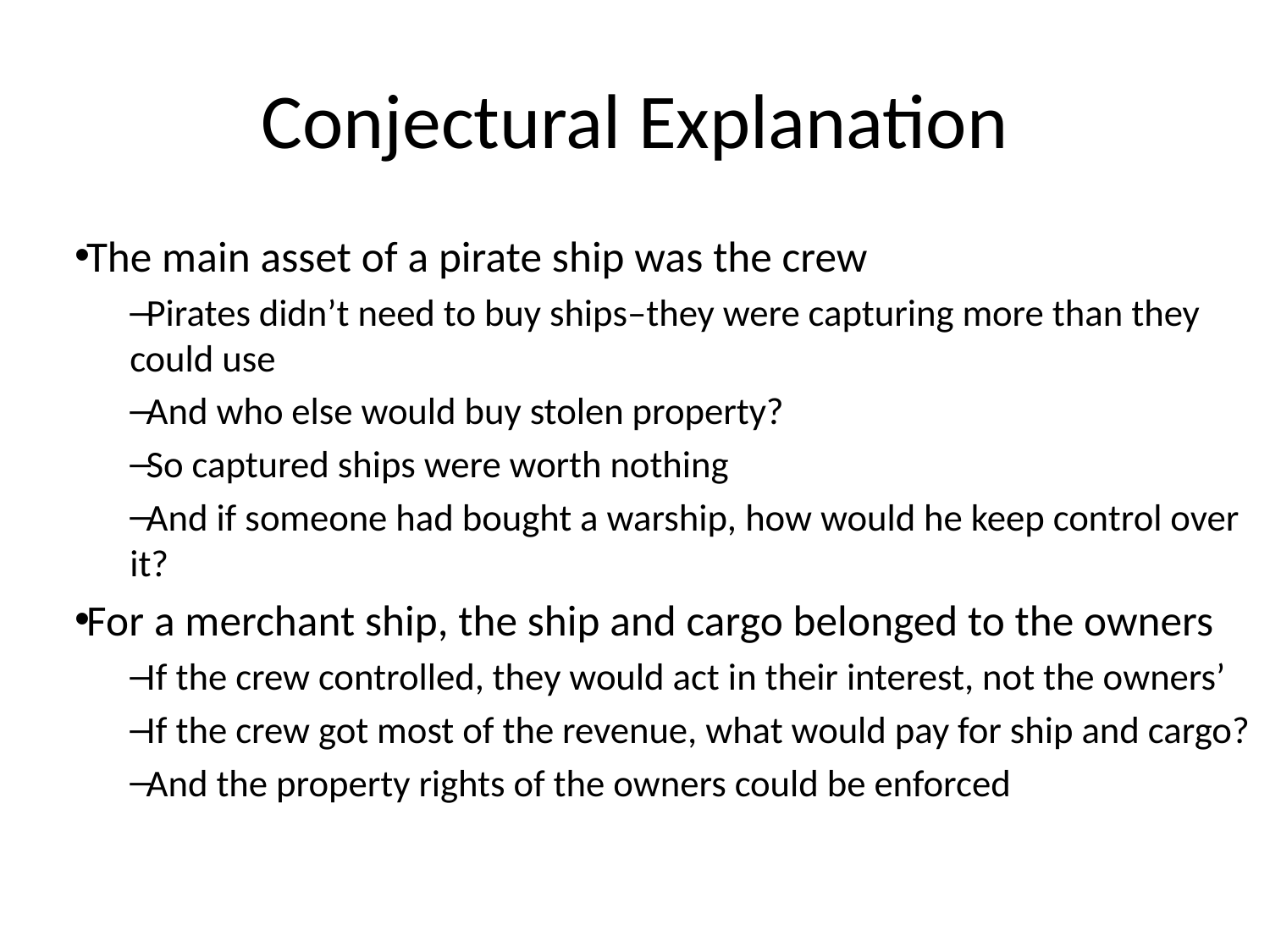

# Conjectural Explanation
The main asset of a pirate ship was the crew
Pirates didn’t need to buy ships–they were capturing more than they could use
And who else would buy stolen property?
So captured ships were worth nothing
And if someone had bought a warship, how would he keep control over it?
For a merchant ship, the ship and cargo belonged to the owners
If the crew controlled, they would act in their interest, not the owners’
If the crew got most of the revenue, what would pay for ship and cargo?
And the property rights of the owners could be enforced